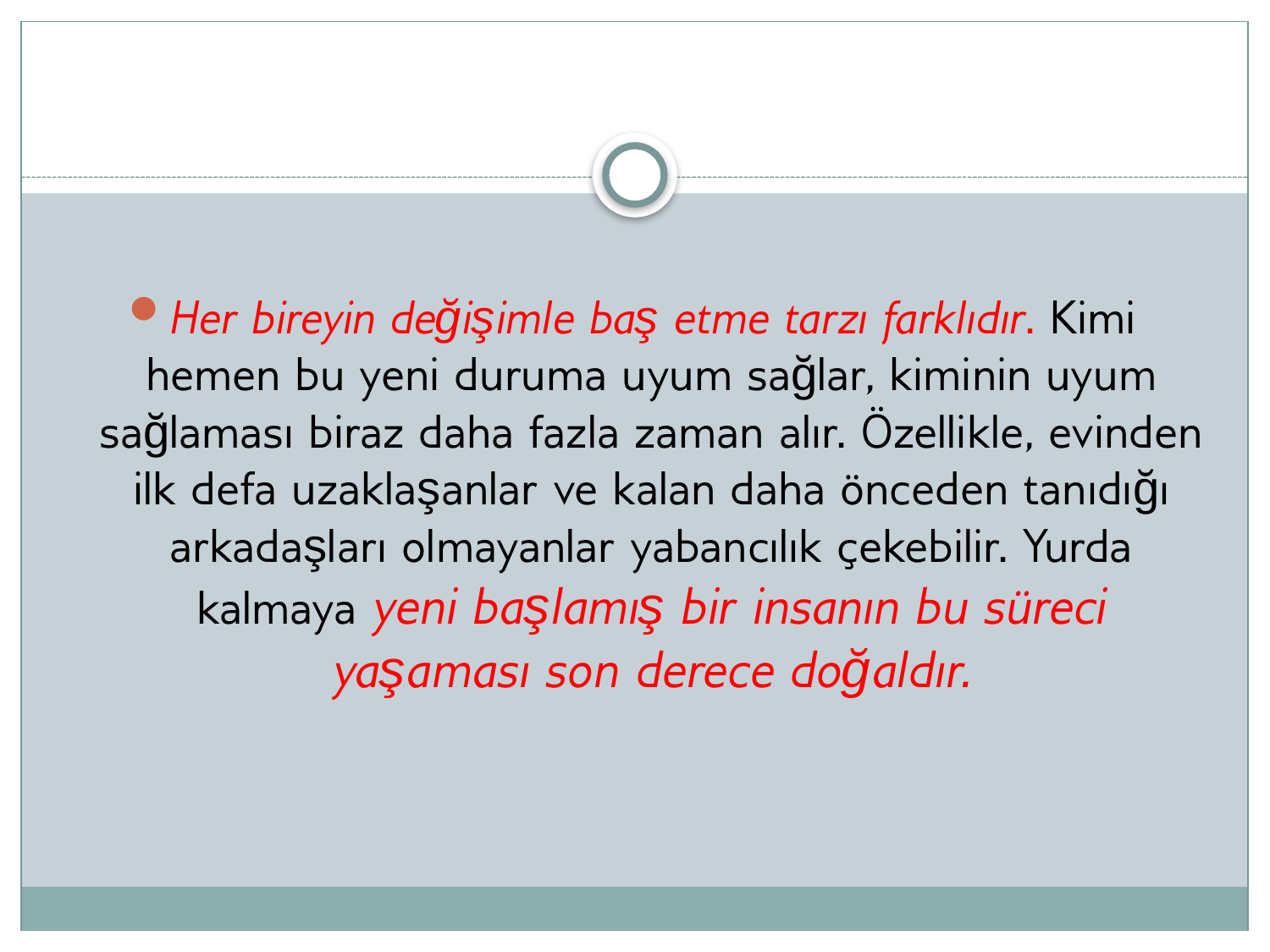

Her bireyin değişimle baş etme tarzı farklıdır. Kimi hemen bu yeni duruma uyum sağlar, kiminin uyum sağlaması biraz daha fazla zaman alır. Özellikle, evinden ilk defa uzaklaşanlar ve kalan daha önceden tanıdığı arkadaşları olmayanlar yabancılık çekebilir. Yurda kalmaya yeni başlamış bir insanın bu süreci yaşaması son derece doğaldır.